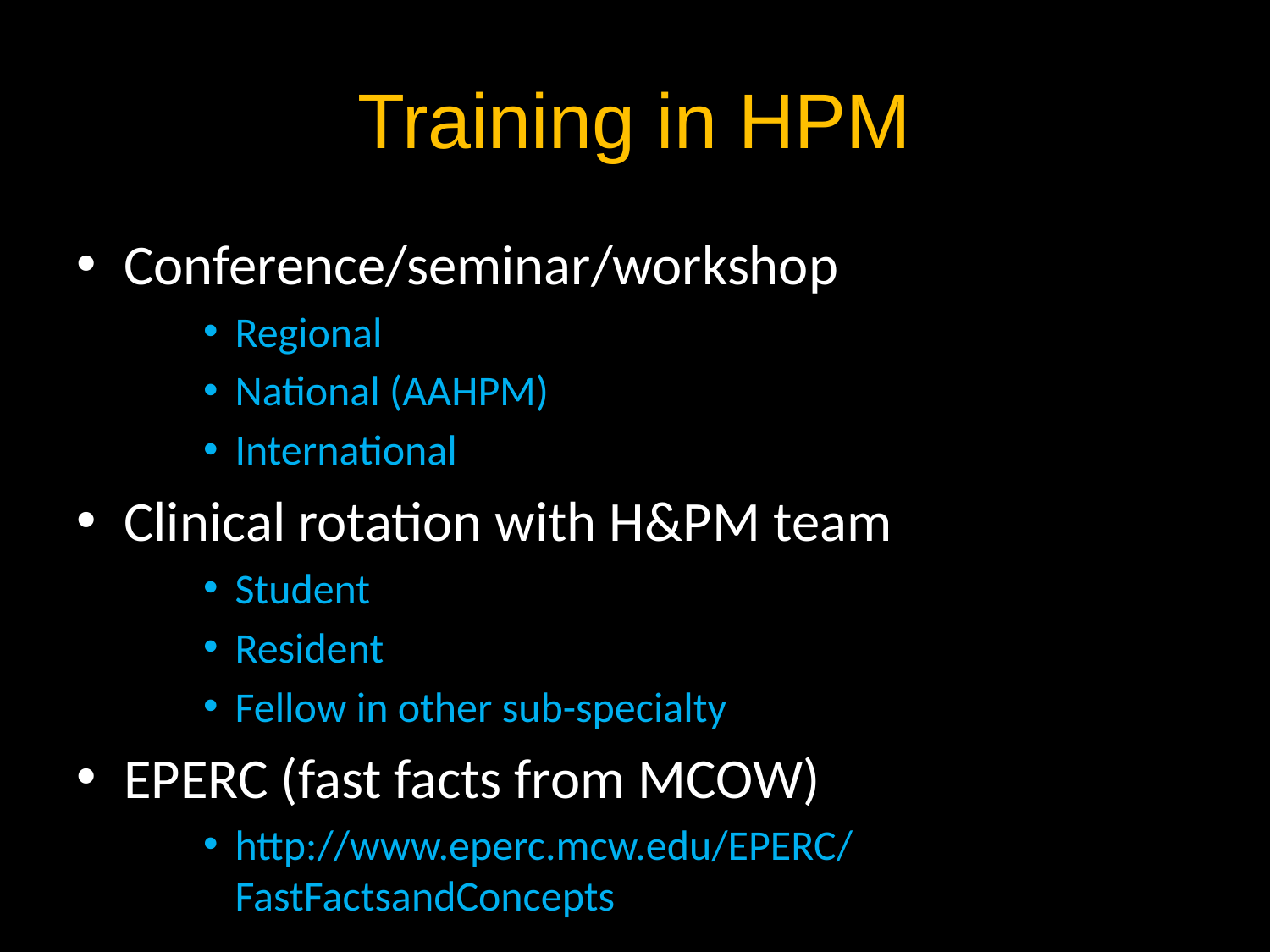

# Training in HPM
Conference/seminar/workshop
Regional
National (AAHPM)
International
Clinical rotation with H&PM team
Student
Resident
Fellow in other sub-specialty
EPERC (fast facts from MCOW)
http://www.eperc.mcw.edu/EPERC/FastFactsandConcepts